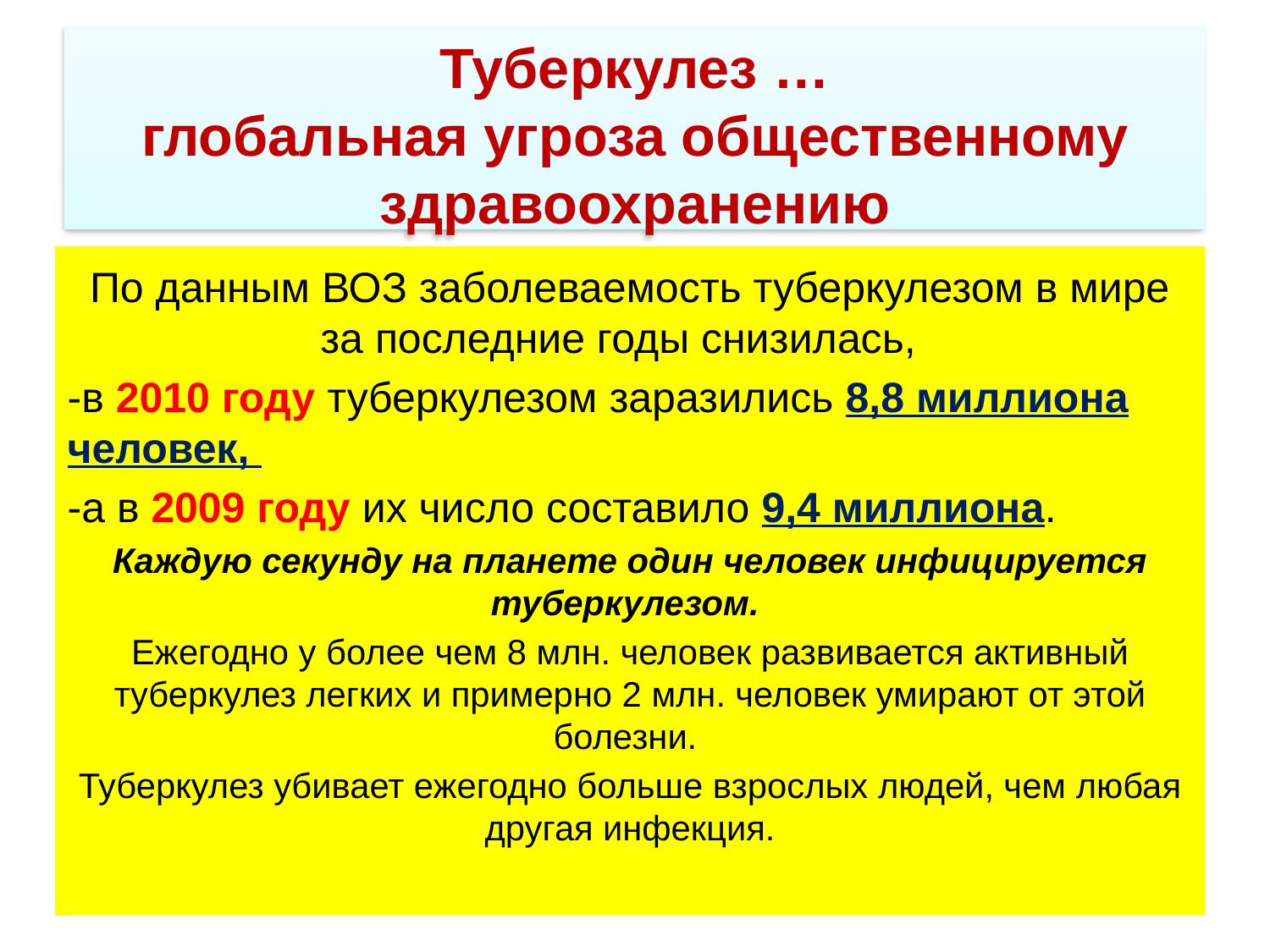

Туберкулез …
глобальная угроза общественному здравоохранению
По данным ВОЗ заболеваемость туберкулезом в мире за последние годы снизилась,
-в 2010 году туберкулезом заразились 8,8 миллиона человек,
-а в 2009 году их число составило 9,4 миллиона.
Каждую секунду на планете один человек инфицируется туберкулезом.
Ежегодно у более чем 8 млн. человек развивается активный туберкулез легких и примерно 2 млн. человек умирают от этой болезни.
Туберкулез убивает ежегодно больше взрослых людей, чем любая другая инфекция.

4

C1/Intro/S8